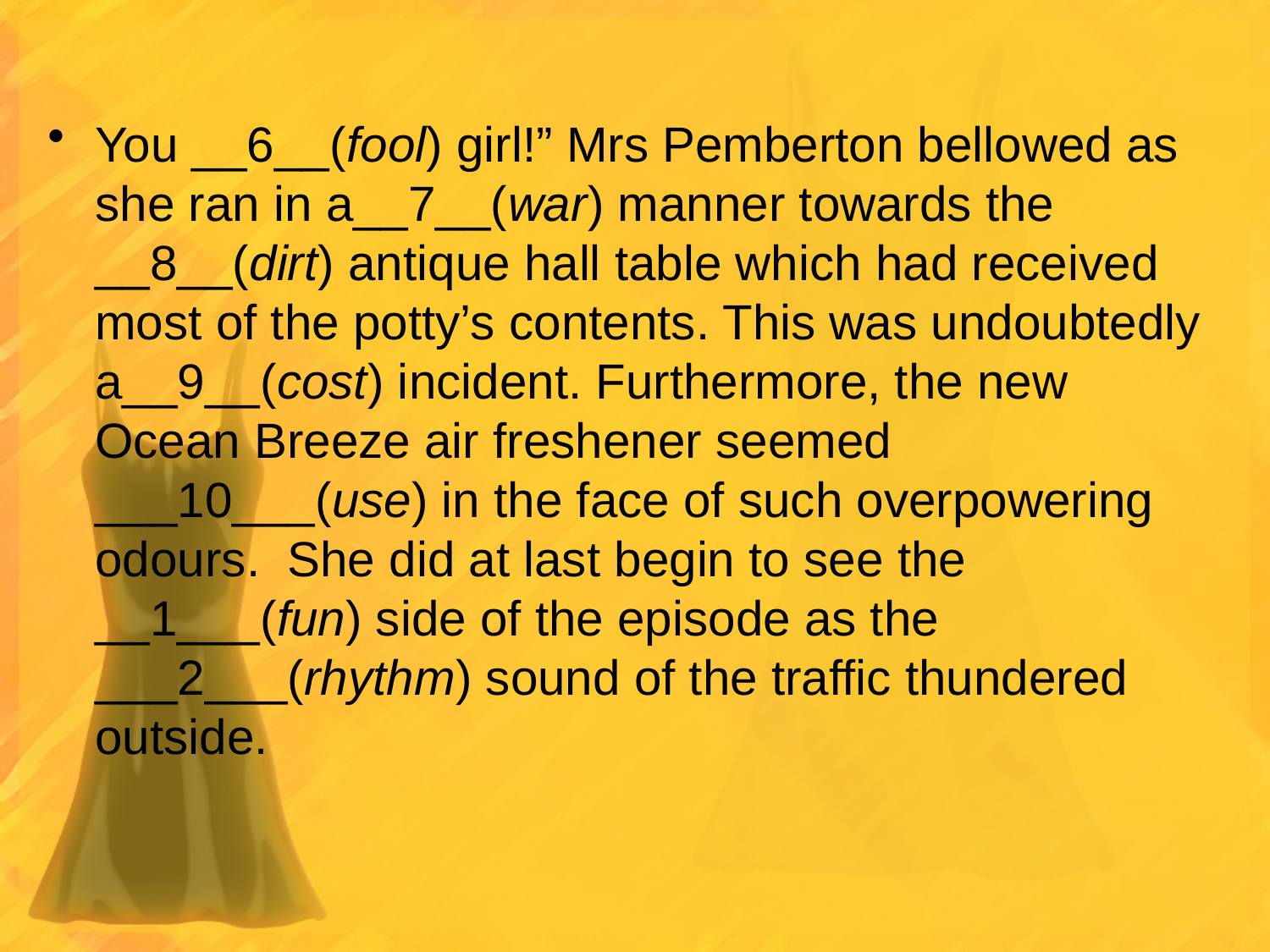

You __6__(fool) girl!” Mrs Pemberton bellowed as she ran in a__7__(war) manner towards the __8__(dirt) antique hall table which had received most of the potty’s contents. This was undoubtedly a__9__(cost) incident. Furthermore, the new Ocean Breeze air freshener seemed ___10___(use) in the face of such overpowering odours.  She did at last begin to see the __1___(fun) side of the episode as the ___2___(rhythm) sound of the traffic thundered outside.